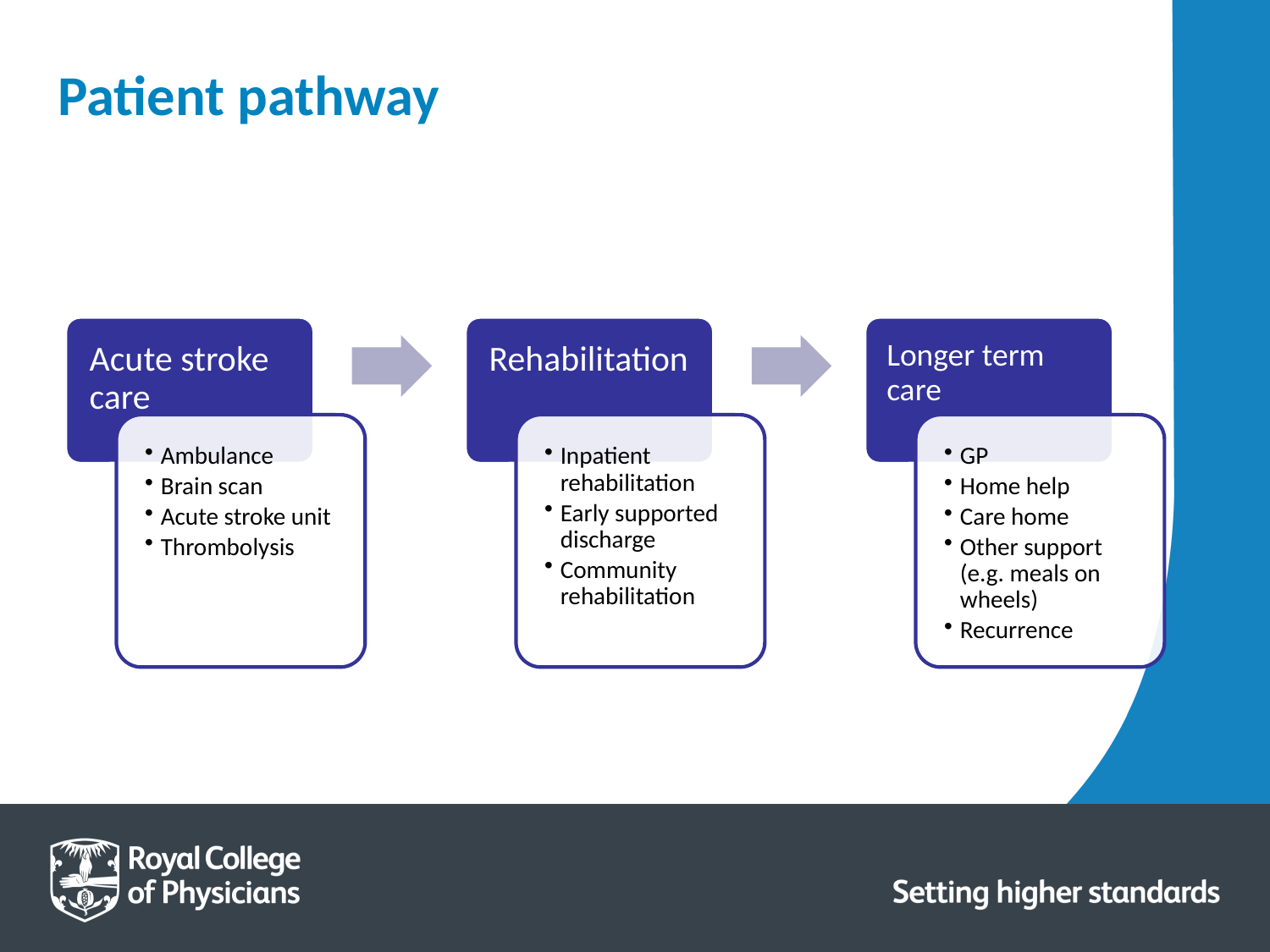

# Patient pathway
Acute stroke care
Ambulance
Brain scan
Acute stroke unit
Thrombolysis

Rehabilitation
Inpatient rehabilitation
Early supported discharge
Community rehabilitation

Longer term care
GP
Home help
Care home
Other support (e.g. meals on wheels)
Recurrence